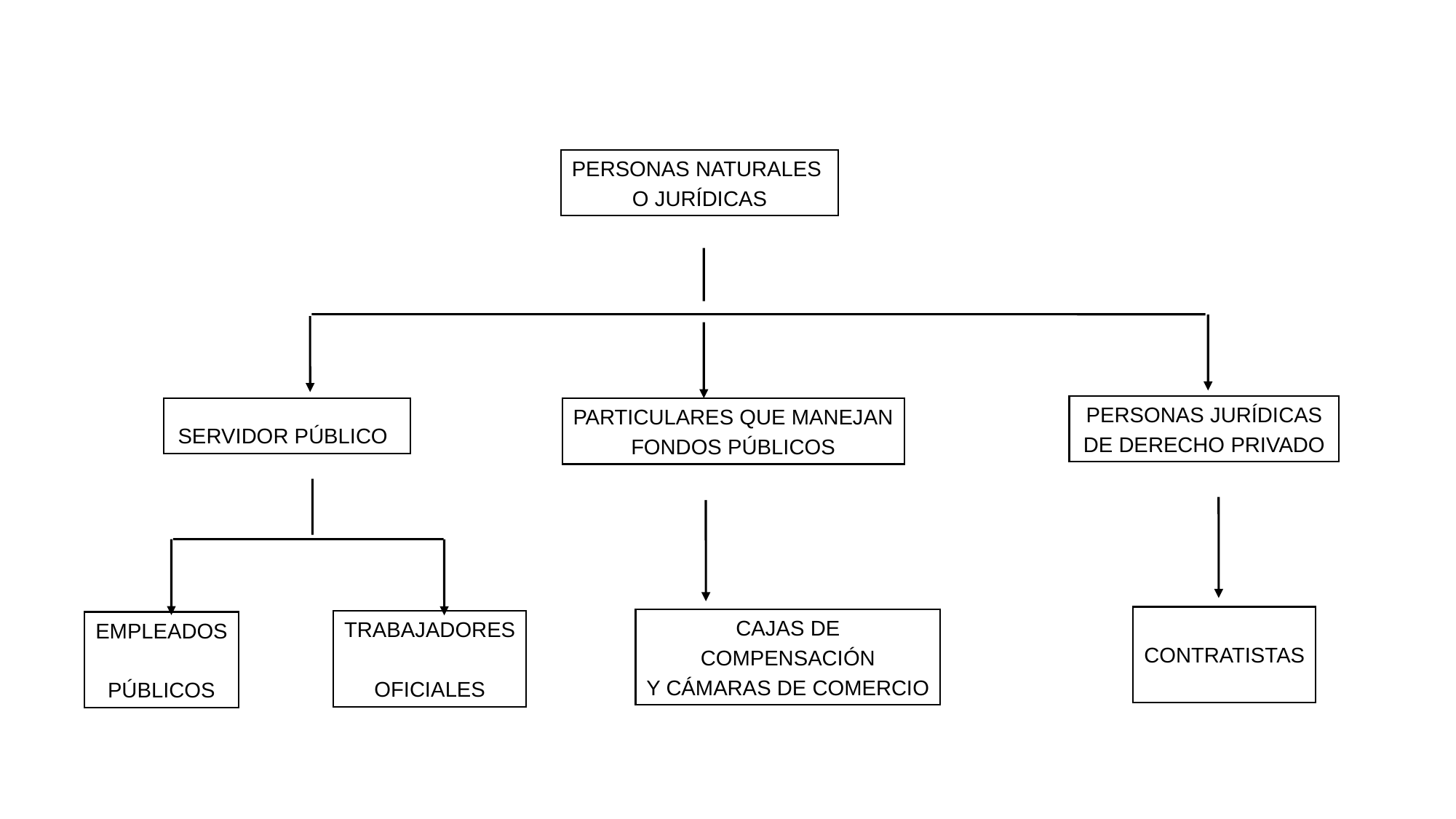

PERSONAS NATURALES
O JURÍDICAS

 PERSONAS JURÍDICAS
DE DERECHO PRIVADO
PARTICULARES QUE MANEJAN
FONDOS PÚBLICOS

 SERVIDOR PÚBLICO

CONTRATISTAS

CAJAS DE
COMPENSACIÓN
Y CÁMARAS DE COMERCIO
TRABAJADORES

OFICIALES
EMPLEADOS

PÚBLICOS